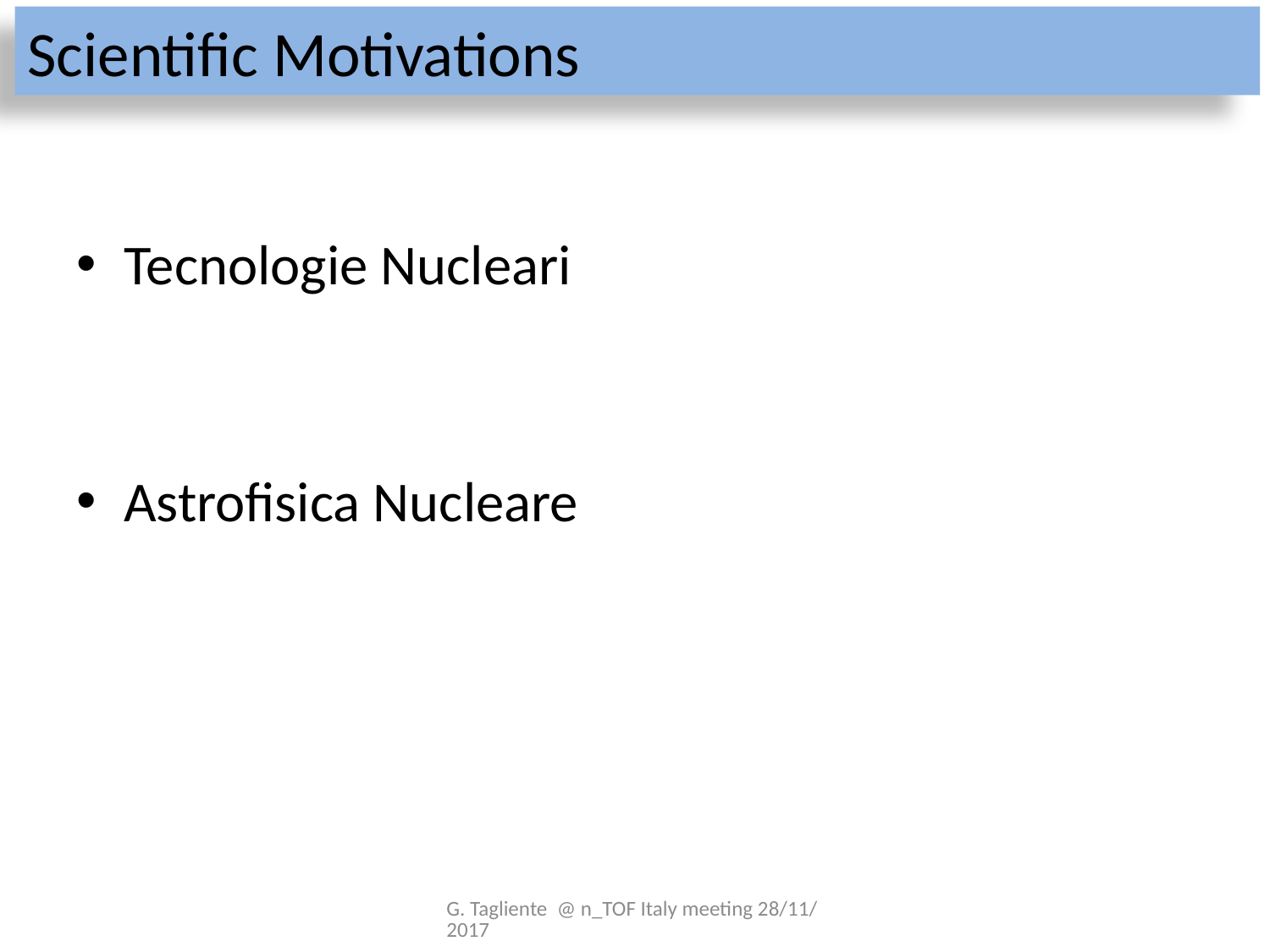

Scientific Motivations
Tecnologie Nucleari

Astrofisica Nucleare
G. Tagliente  @ n_TOF Italy meeting 28/11/2017